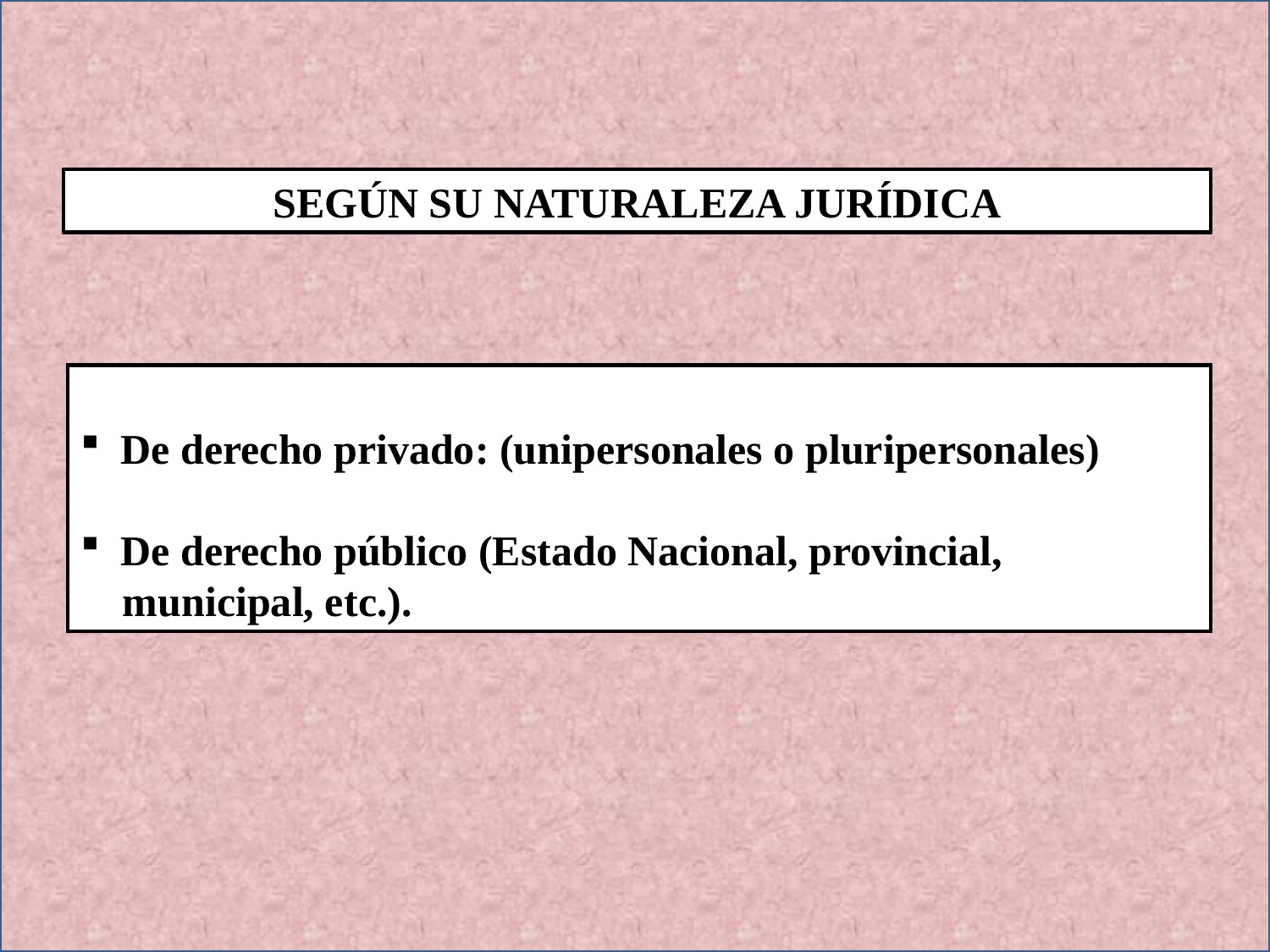

SEGÚN SU NATURALEZA JURÍDICA

  De derecho privado: (unipersonales o pluripersonales)

  De derecho público (Estado Nacional, provincial,
    municipal, etc.).